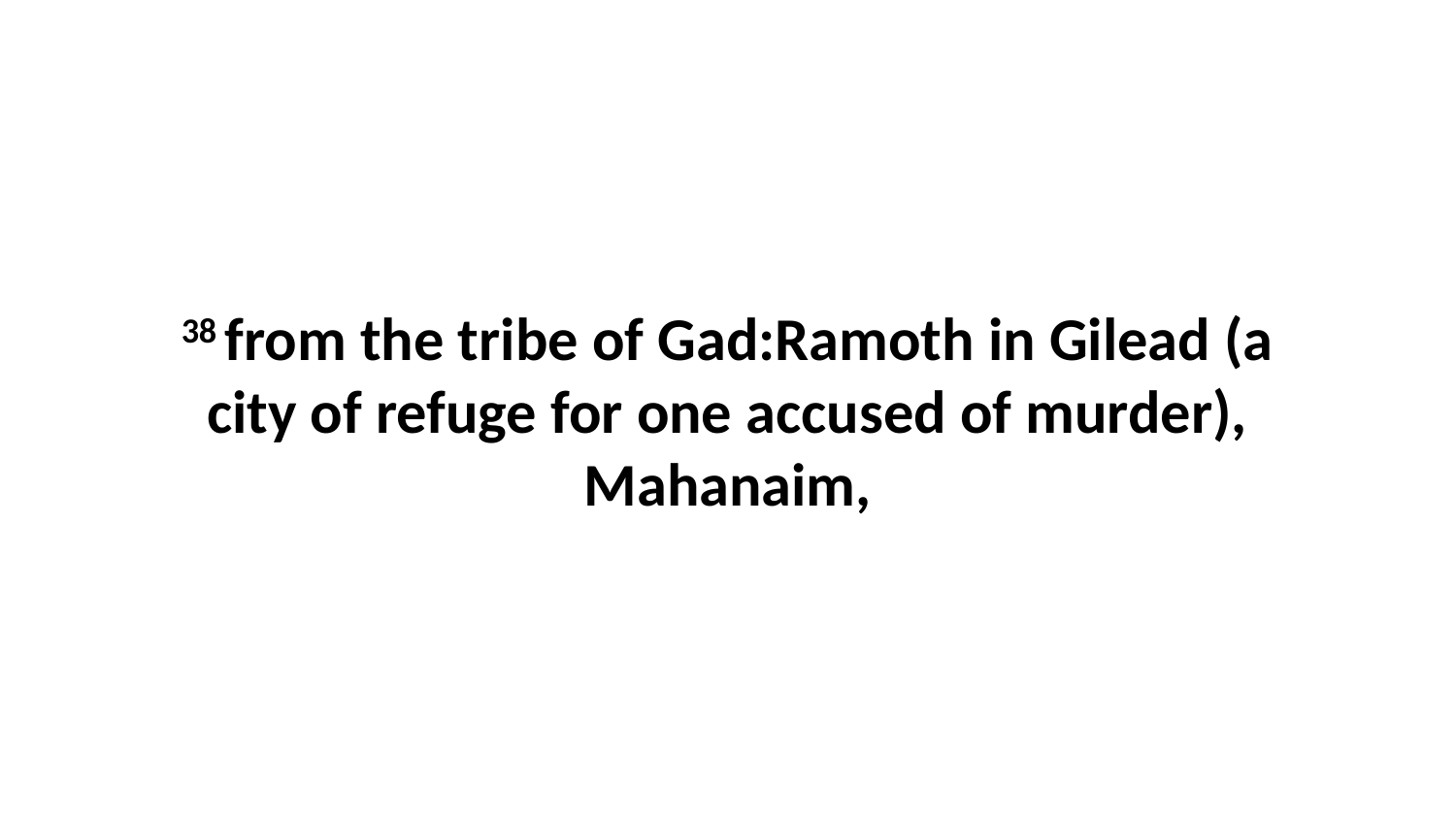

38 from the tribe of Gad:Ramoth in Gilead (a city of refuge for one accused of murder), Mahanaim,